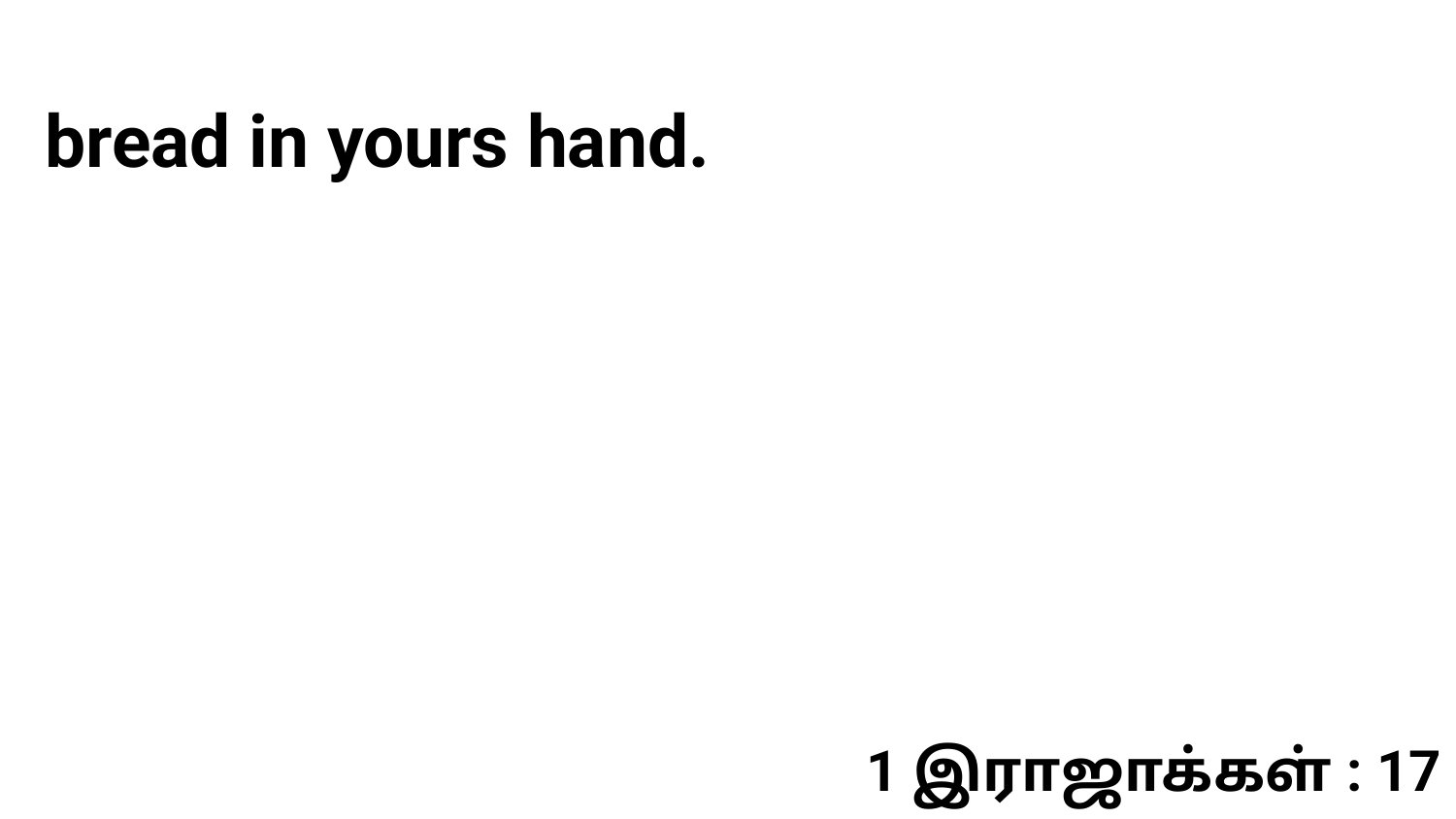

bread in yours hand.
1 இராஜாக்கள் : 17